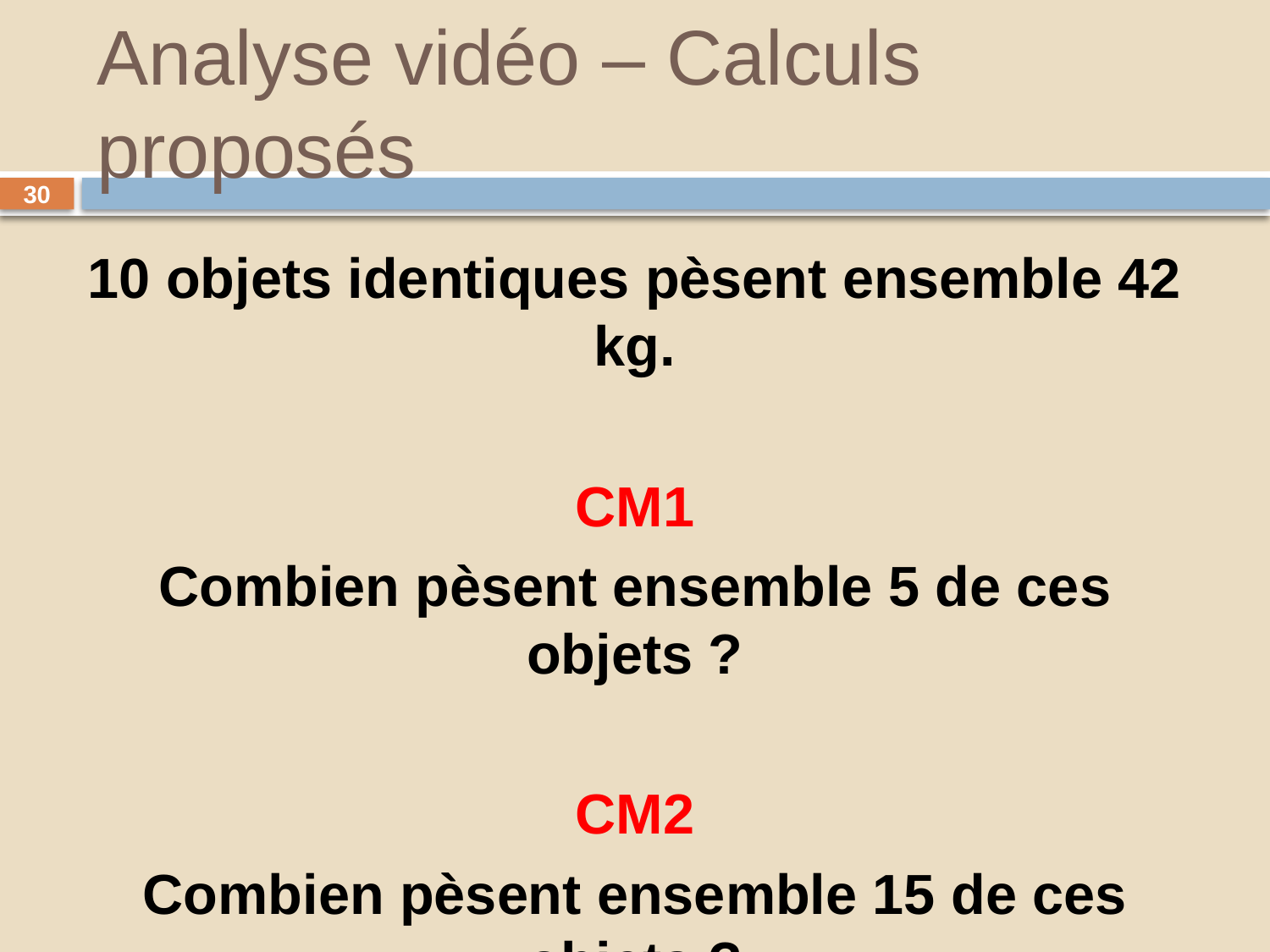

# Analyse vidéo – Calculs proposés
30
10 objets identiques pèsent ensemble 42 kg.

CM1
Combien pèsent ensemble 5 de ces objets ?

CM2
Combien pèsent ensemble 15 de ces objets ?